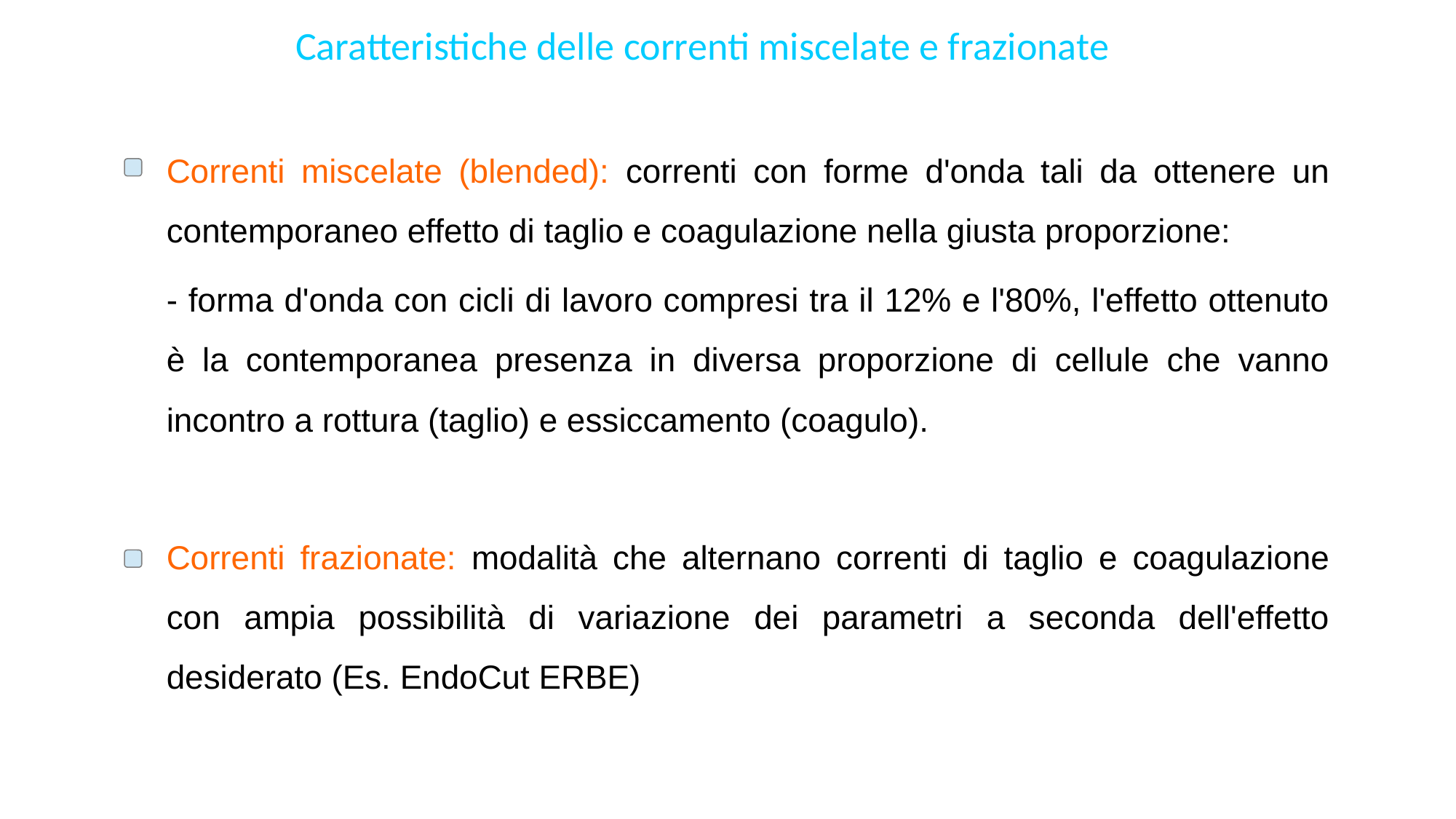

Caratteristiche delle correnti miscelate e frazionate
Correnti miscelate (blended): correnti con forme d'onda tali da ottenere un contemporaneo effetto di taglio e coagulazione nella giusta proporzione:
- forma d'onda con cicli di lavoro compresi tra il 12% e l'80%, l'effetto ottenuto è la contemporanea presenza in diversa proporzione di cellule che vanno incontro a rottura (taglio) e essiccamento (coagulo).

Correnti frazionate: modalità che alternano correnti di taglio e coagulazione con ampia possibilità di variazione dei parametri a seconda dell'effetto desiderato (Es. EndoCut ERBE)